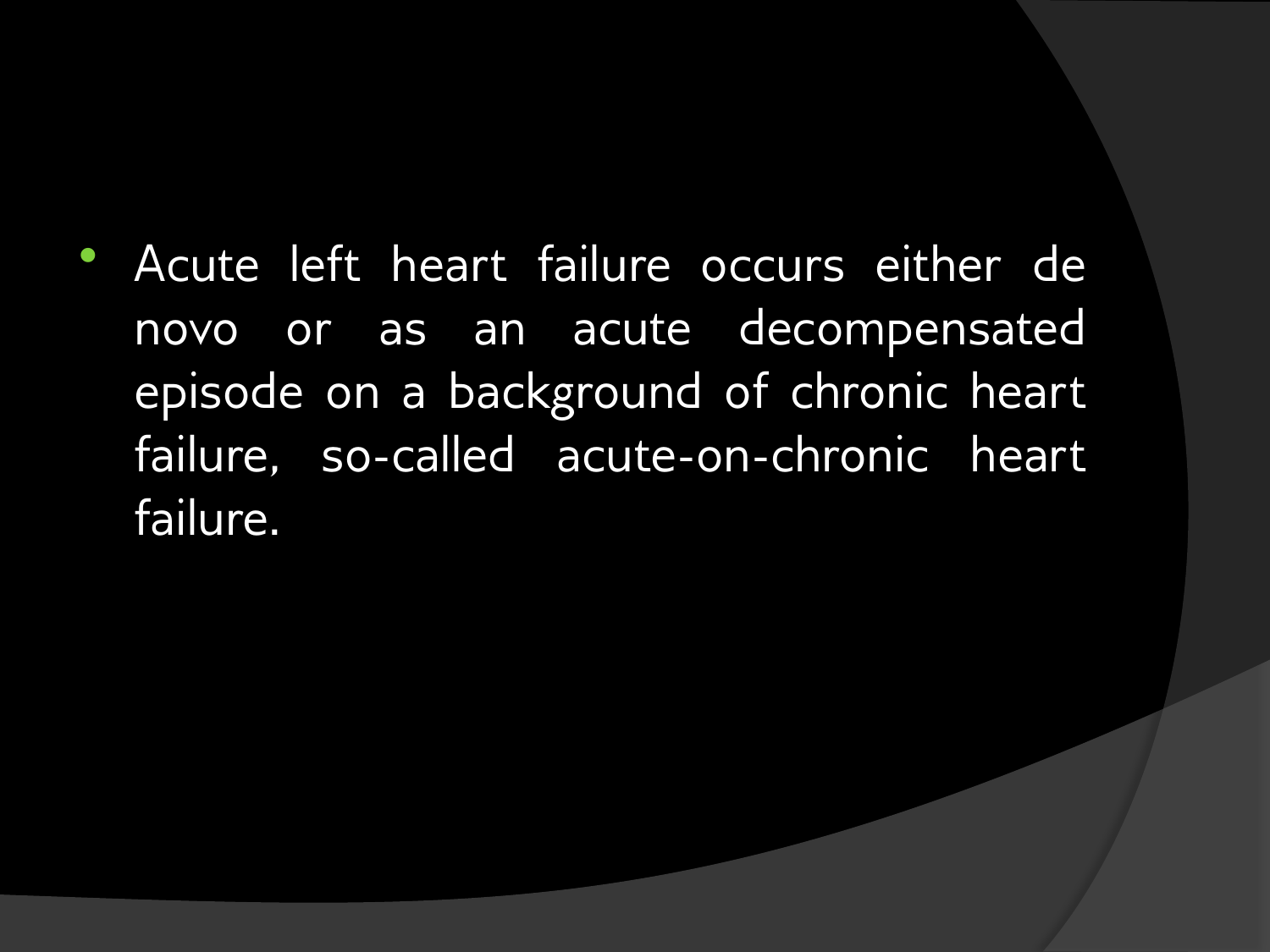

#
Acute left heart failure occurs either de novo or as an acute decompensated episode on a background of chronic heart failure, so-called acute-on-chronic heart failure.